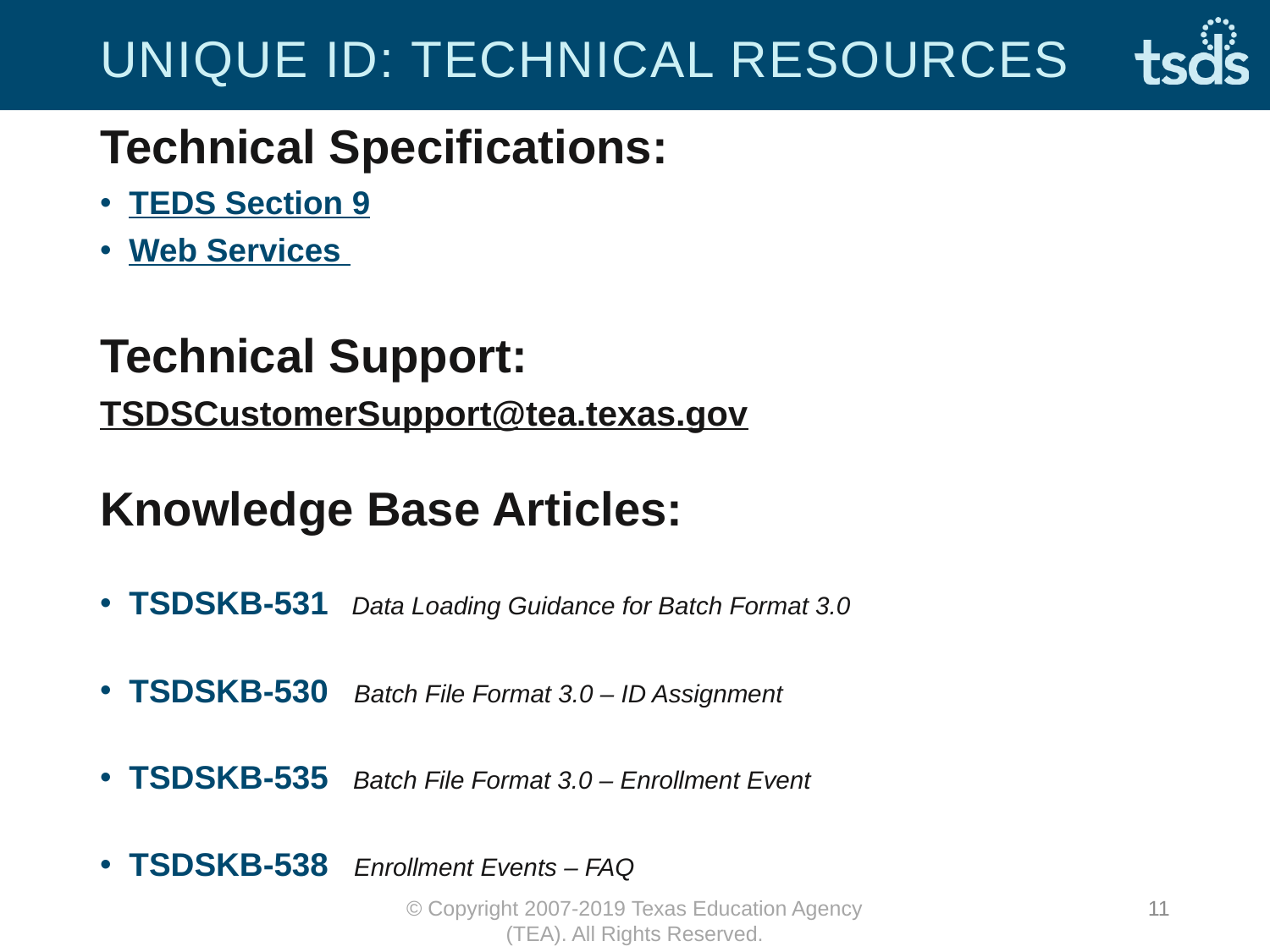

# Unique id: technical Resources
Technical Specifications:
TEDS Section 9
Web Services

Technical Support:
TSDSCustomerSupport@tea.texas.gov

Knowledge Base Articles:

TSDSKB-531   Data Loading Guidance for Batch Format 3.0

TSDSKB-530   Batch File Format 3.0 – ID Assignment

TSDSKB-535   Batch File Format 3.0 – Enrollment Event

TSDSKB-538   Enrollment Events – FAQ

11